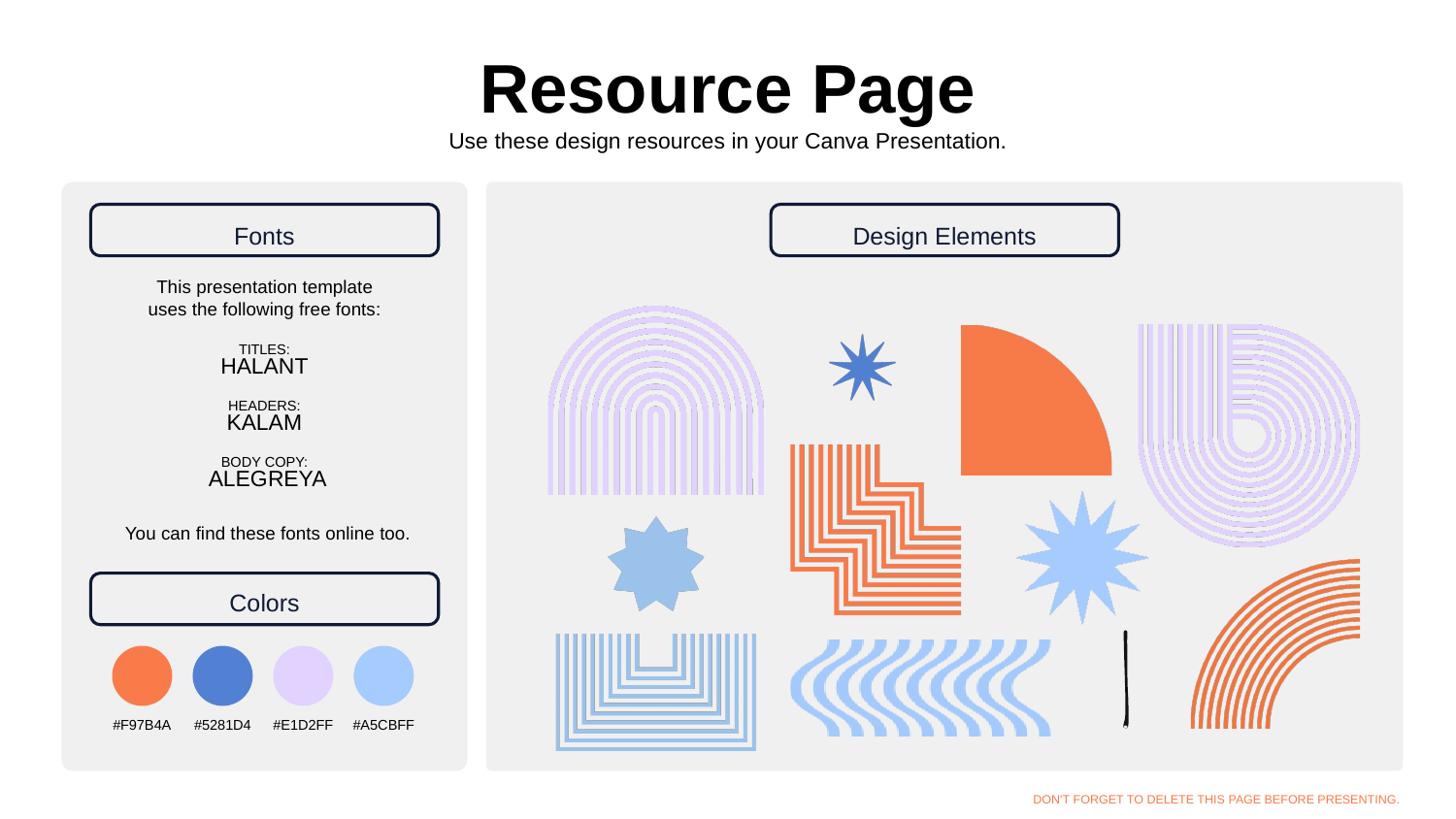

Resource Page
Use these design resources in your Canva Presentation.

Fonts
Design Elements
This presentation template
uses the following free fonts:

TITLES:
HALANT

HEADERS:
KALAM

BODY COPY:
 ALEGREYA

You can find these fonts online too.

Colors

#F97B4A

#5281D4

#E1D2FF

#A5CBFF

DON'T FORGET TO DELETE THIS PAGE BEFORE PRESENTING.